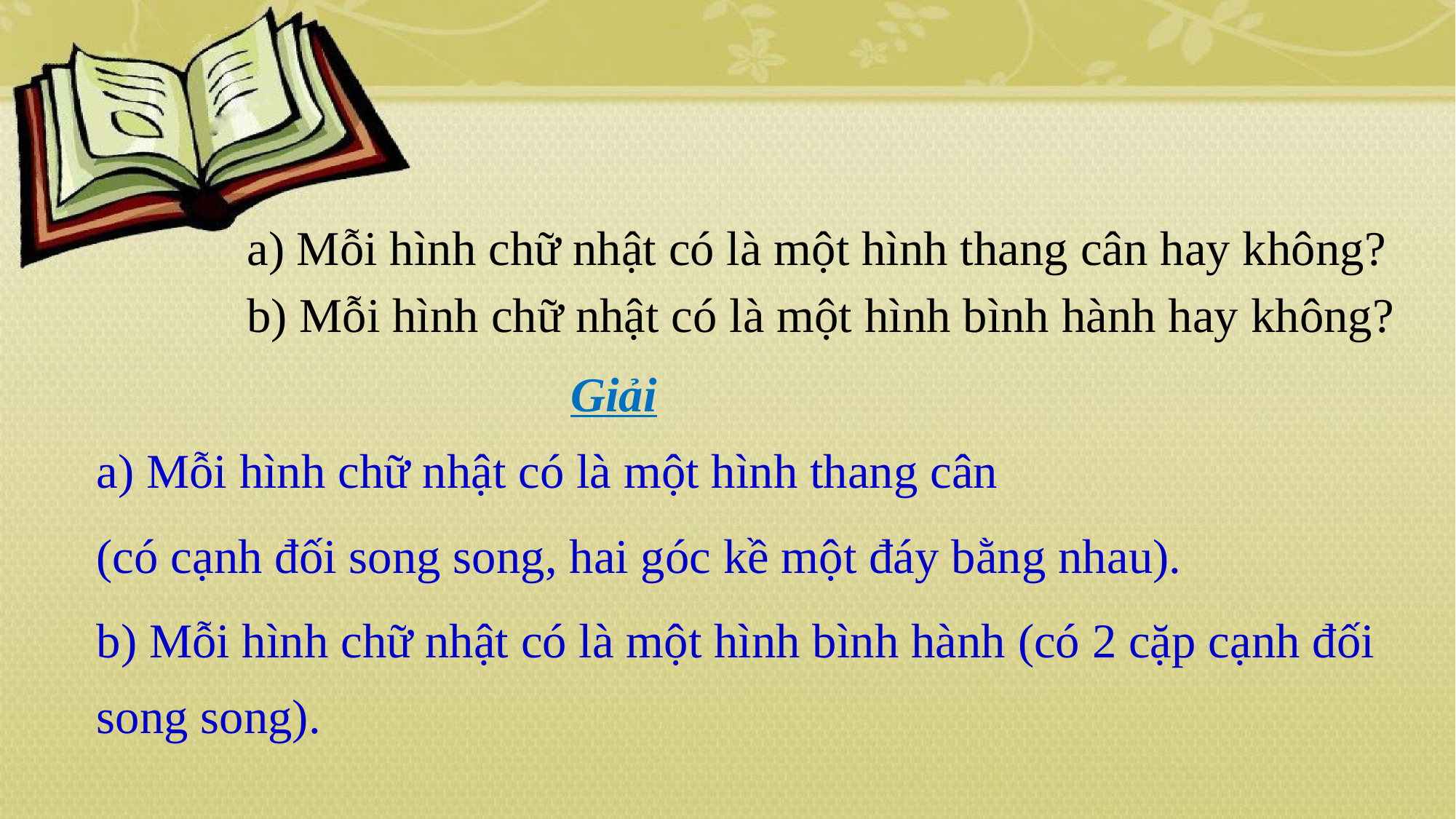

a) Mỗi hình chữ nhật có là một hình thang cân hay không?
b) Mỗi hình chữ nhật có là một hình bình hành hay không?
Giải
a) Mỗi hình chữ nhật có là một hình thang cân
(có cạnh đối song song, hai góc kề một đáy bằng nhau).
b) Mỗi hình chữ nhật có là một hình bình hành (có 2 cặp cạnh đối song song).